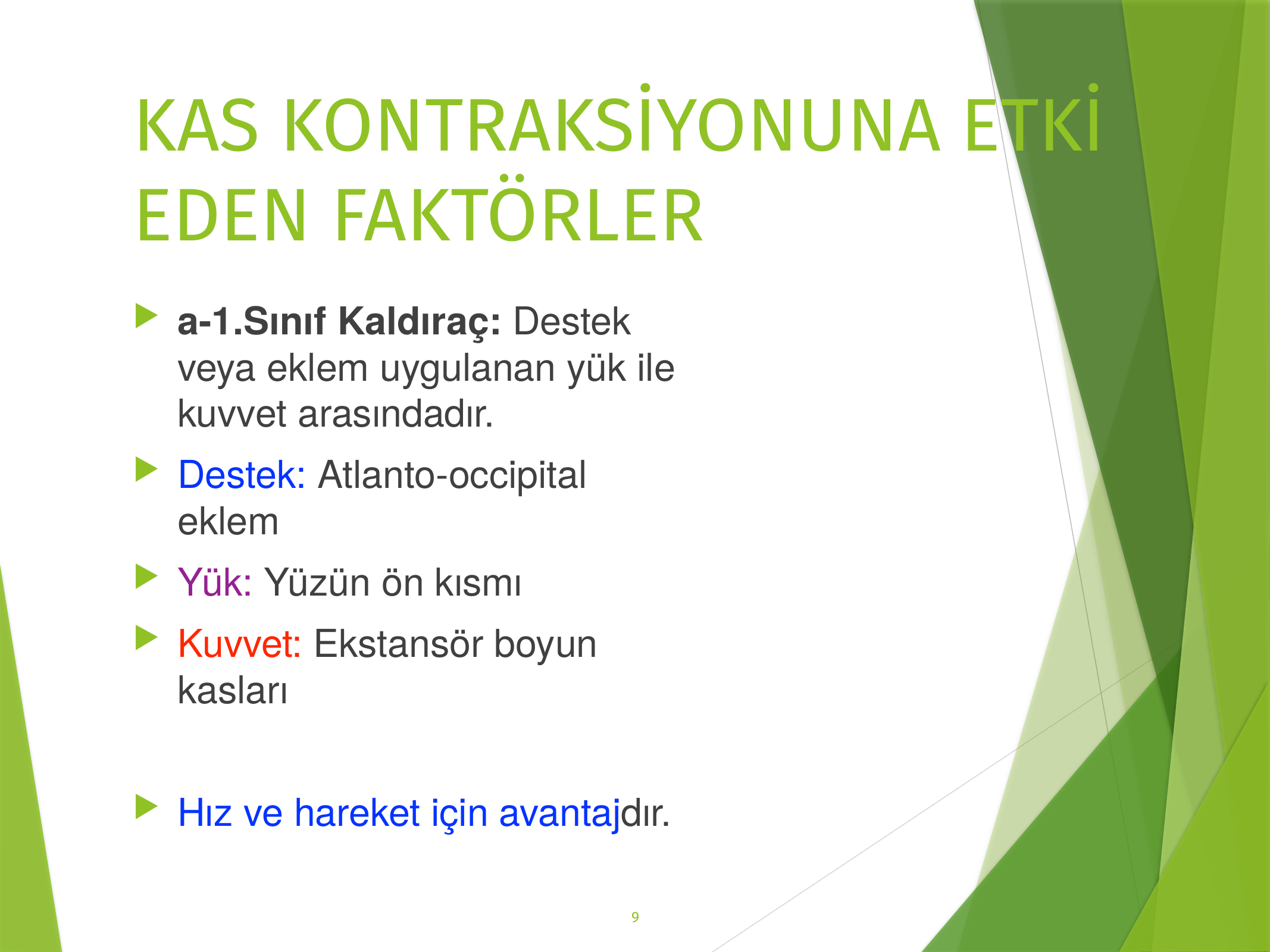

# KAS KONTRAKSİYONUNA ETKİ EDEN FAKTÖRLER
a-1.Sınıf Kaldıraç: Destek veya eklem uygulanan yük ile kuvvet arasındadır.
Destek: Atlanto-occipital eklem
Yük: Yüzün ön kısmı
Kuvvet: Ekstansör boyun kasları

Hız ve hareket için avantajdır.
9